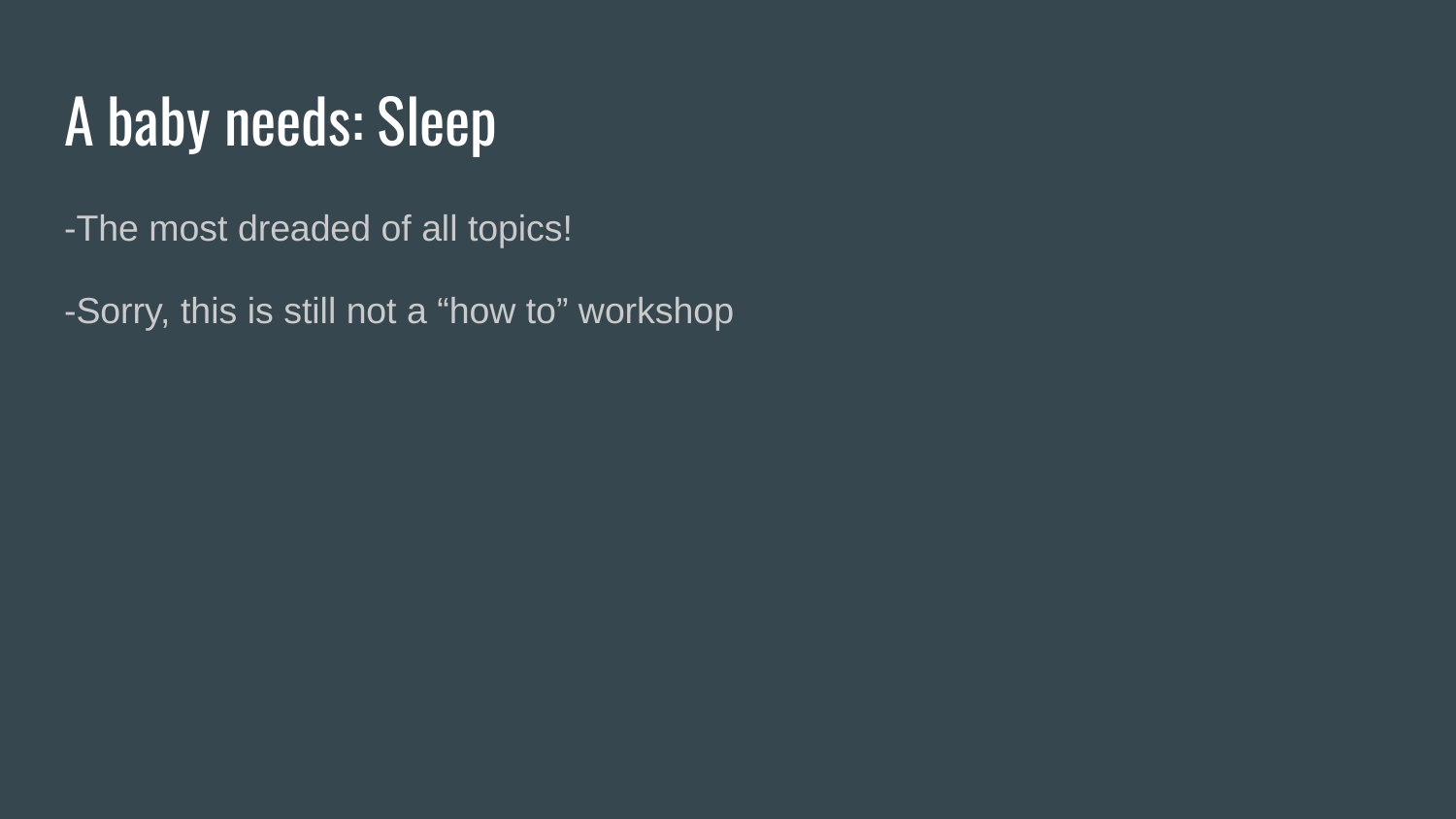

# A baby needs: Sleep
-The most dreaded of all topics!
-Sorry, this is still not a “how to” workshop